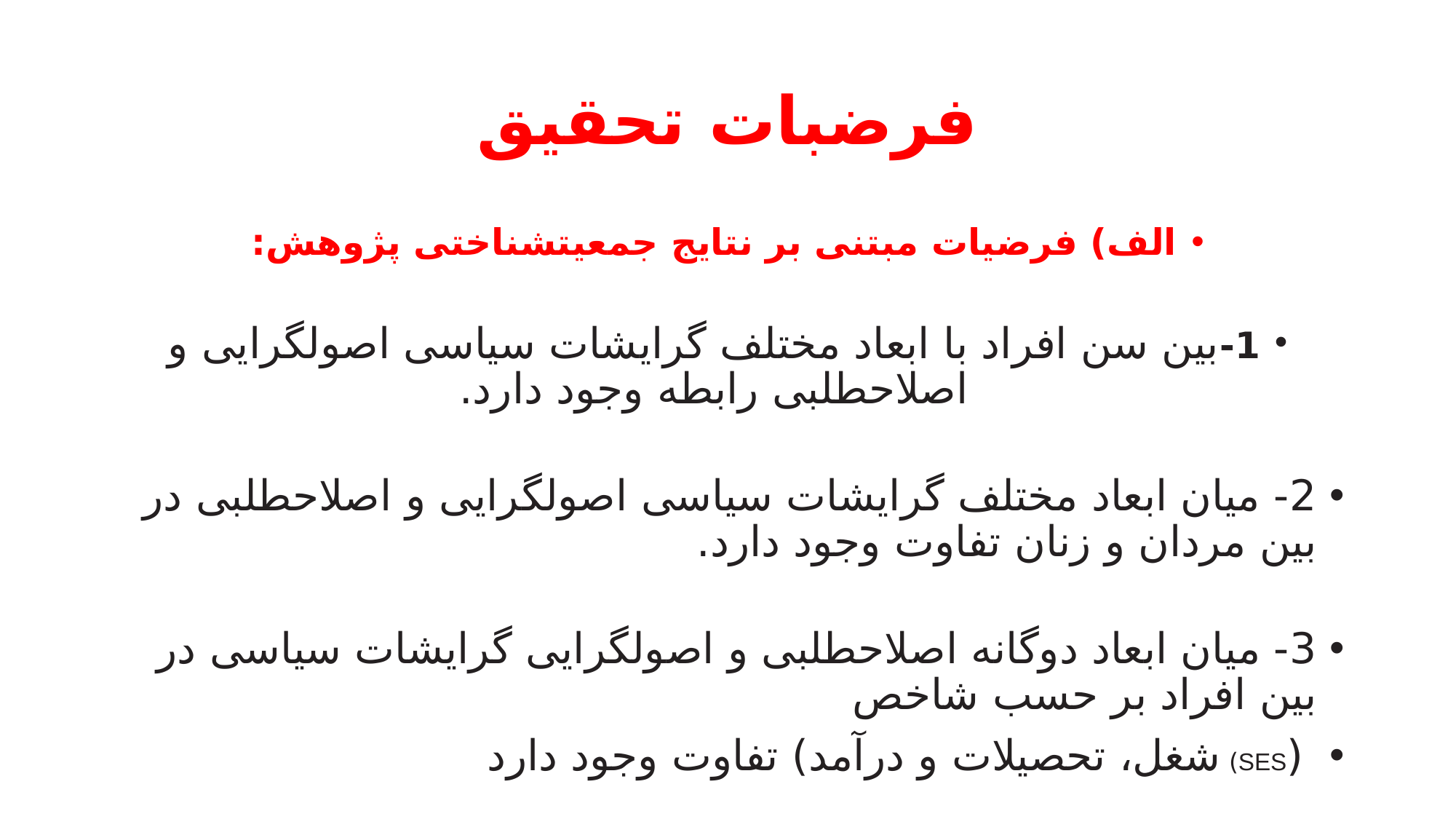

# فرضبات تحقیق
الف) فرضیات مبتنی بر نتايج جمعیتشناختی پژوهش:
1-بین سن افراد با ابعاد مختلف گرایشات سیاسی اصولگرایی و اصلاحطلبی رابطه وجود دارد.
2- میان ابعاد مختلف گرایشات سیاسی اصولگرایی و اصلاحطلبی در بین مردان و زنان تفاوت وجود دارد.
3- میان ابعاد دوگانه اصلاحطلبی و اصولگرایی گرایشات سیاسی در بین افراد بر حسب شاخص
 (SES) شغل، تحصیلات و درآمد) تفاوت وجود دارد